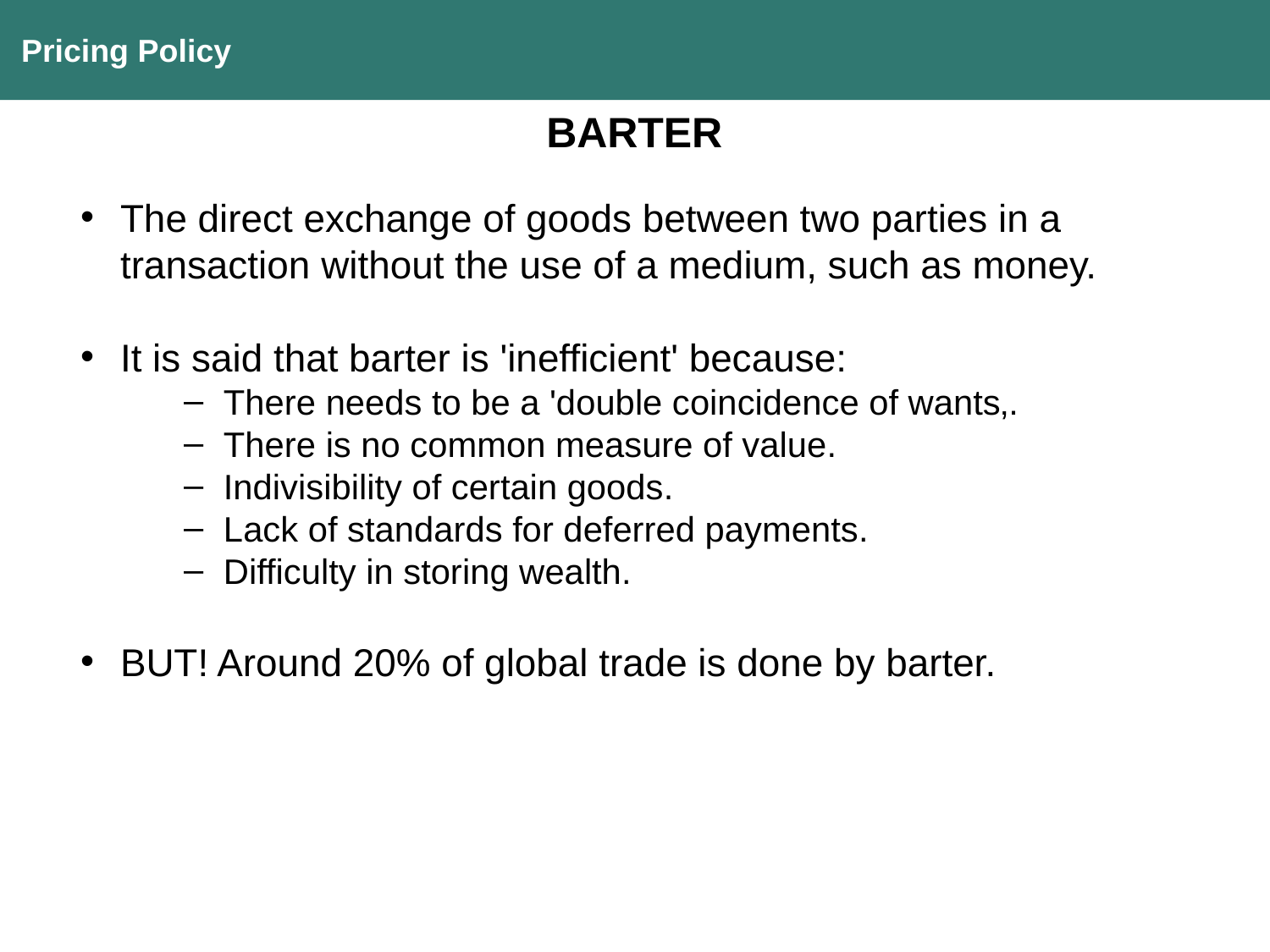

Pricing Policy
BARTER
The direct exchange of goods between two parties in a transaction without the use of a medium, such as money.

It is said that barter is 'inefficient' because:
There needs to be a 'double coincidence of wants‚.
There is no common measure of value.
Indivisibility of certain goods.
Lack of standards for deferred payments.
Difficulty in storing wealth.

BUT! Around 20% of global trade is done by barter.